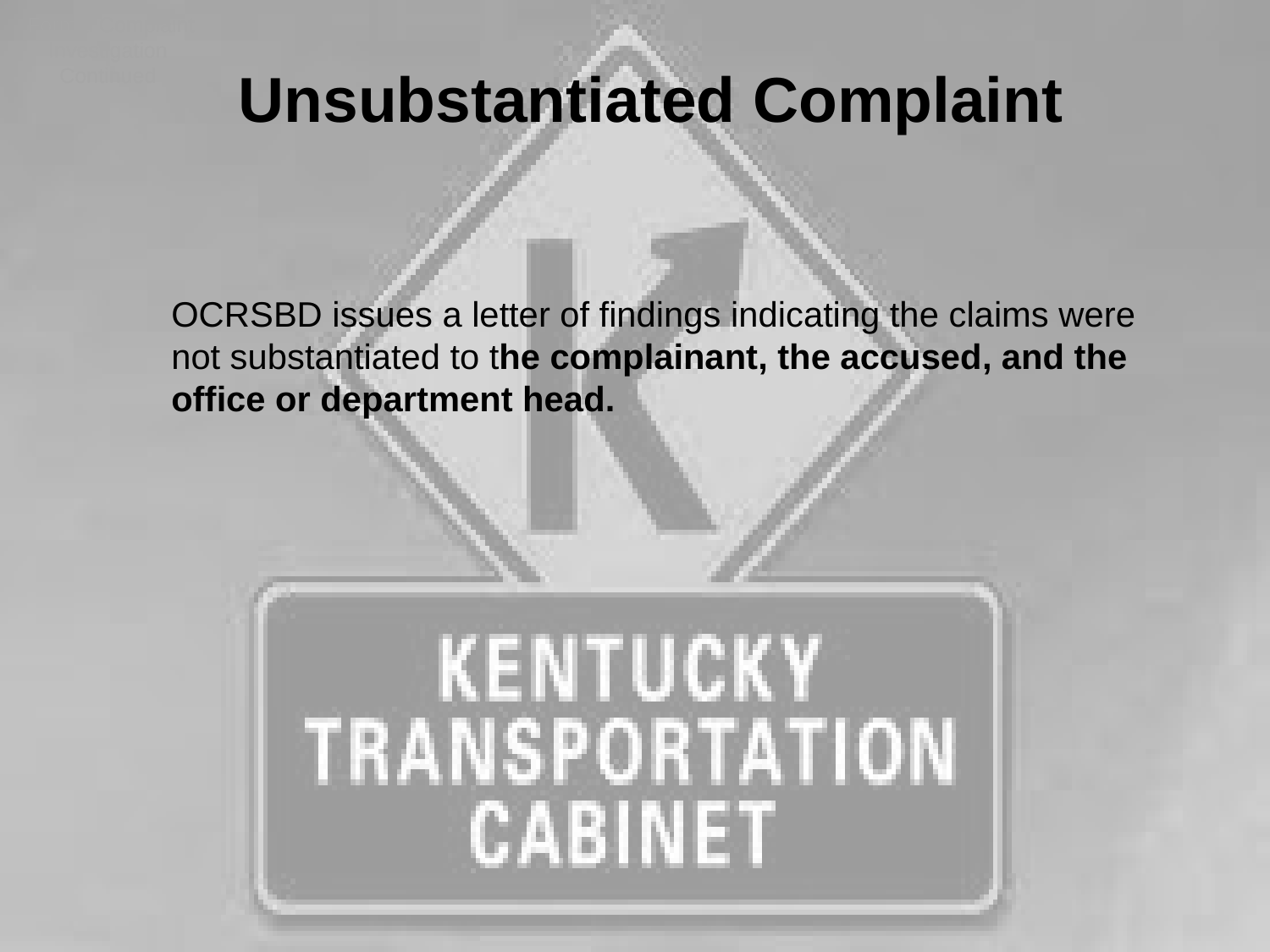

Formal Complaint Investigation
Continued
Unsubstantiated Complaint
OCRSBD issues a letter of findings indicating the claims were not substantiated to the complainant, the accused, and the office or department head.